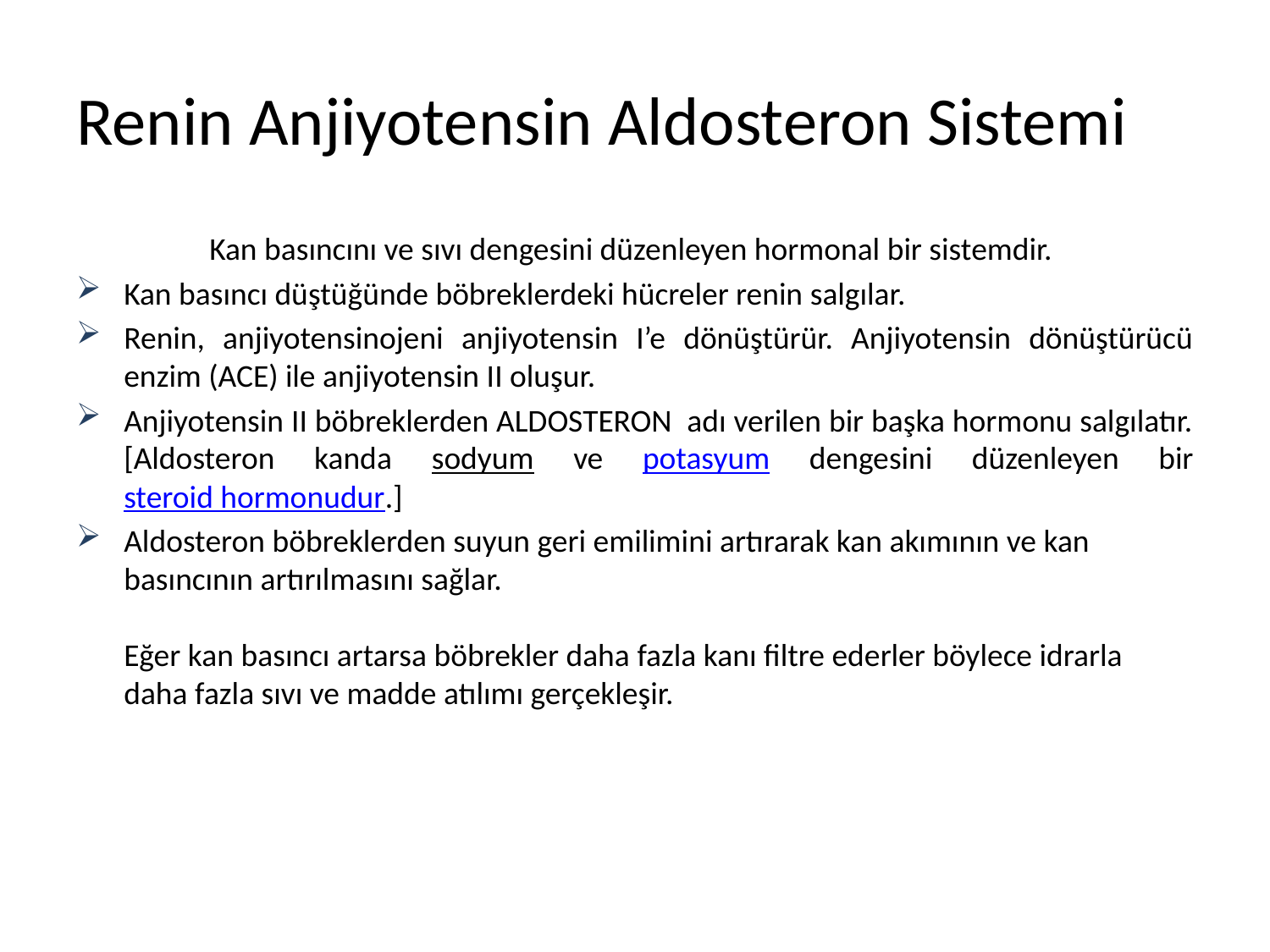

# Renin Anjiyotensin Aldosteron Sistemi
Kan basıncını ve sıvı dengesini düzenleyen hormonal bir sistemdir.
Kan basıncı düştüğünde böbreklerdeki hücreler renin salgılar.
Renin, anjiyotensinojeni anjiyotensin I’e dönüştürür. Anjiyotensin dönüştürücü enzim (ACE) ile anjiyotensin II oluşur.
Anjiyotensin II böbreklerden ALDOSTERON  adı verilen bir başka hormonu salgılatır. [Aldosteron kanda sodyum ve potasyum dengesini düzenleyen bir steroid hormonudur.]
Aldosteron böbreklerden suyun geri emilimini artırarak kan akımının ve kan basıncının artırılmasını sağlar.
Eğer kan basıncı artarsa böbrekler daha fazla kanı filtre ederler böylece idrarla daha fazla sıvı ve madde atılımı gerçekleşir.